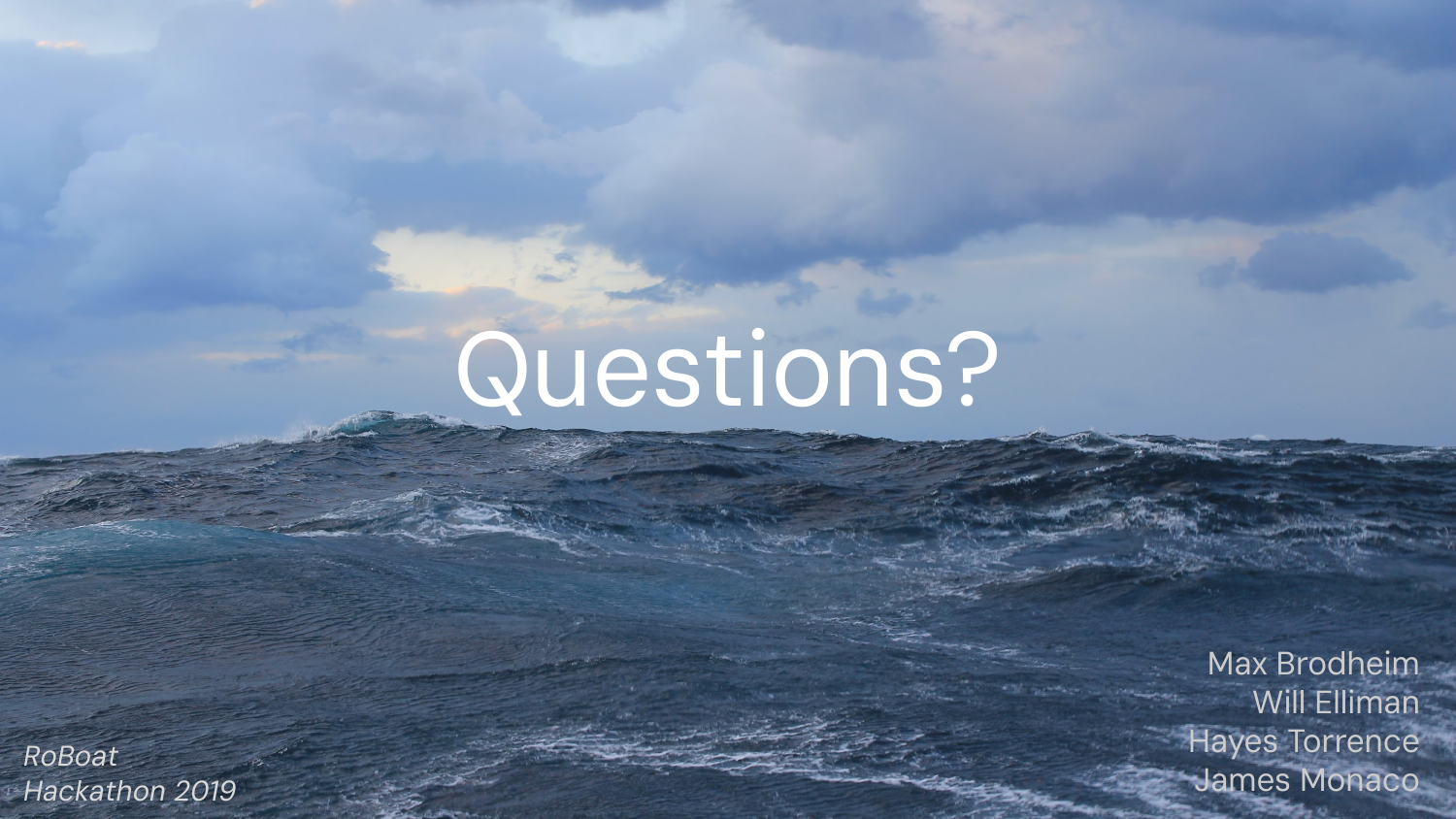

# Questions?

Max Brodheim
Will Elliman
Hayes Torrence
James Monaco
RoBoat
Hackathon 2019